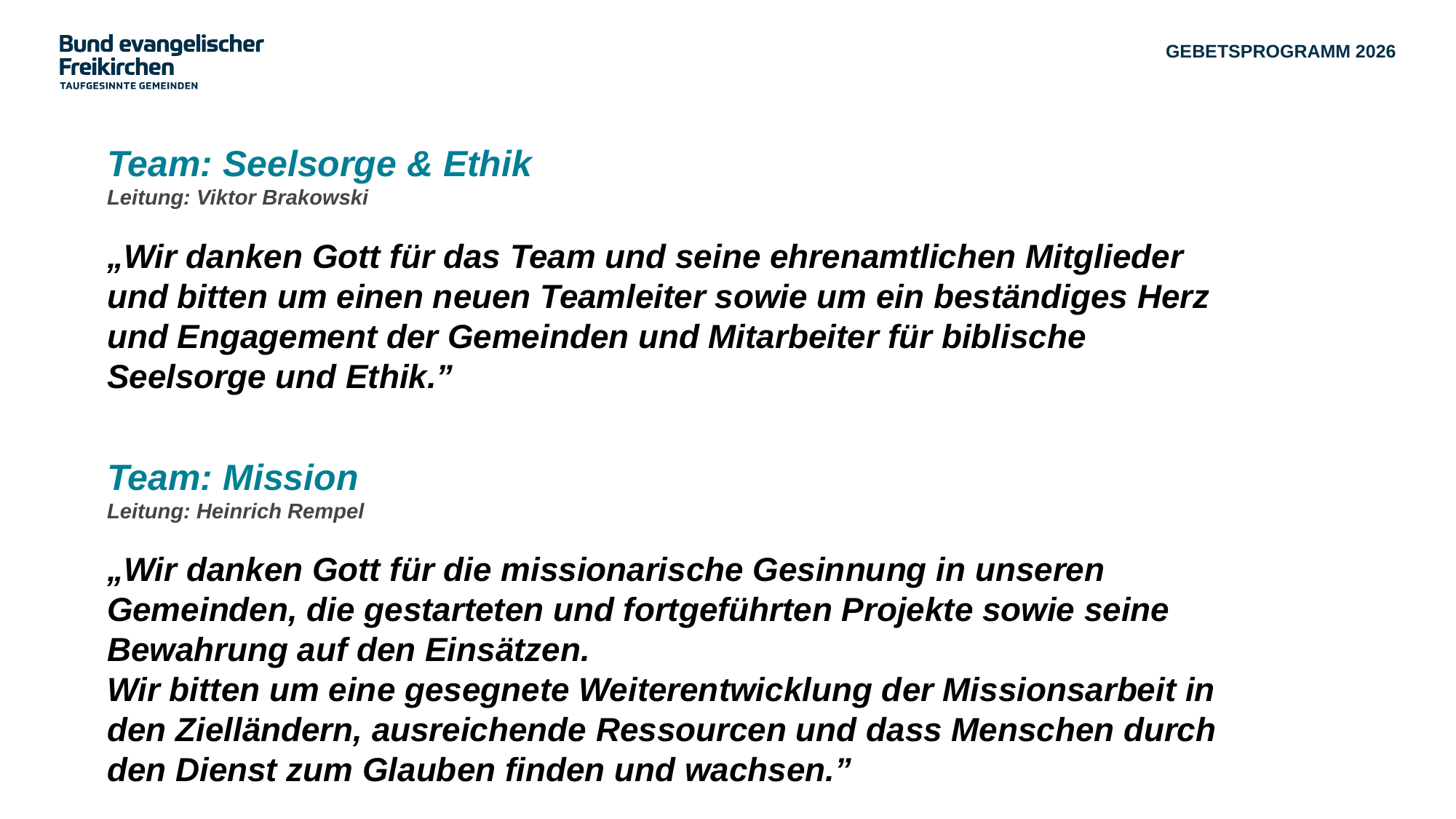

GEBETSPROGRAMM 2026
Team: Seelsorge & Ethik
Leitung: Viktor Brakowski

„Wir danken Gott für das Team und seine ehrenamtlichen Mitglieder und bitten um einen neuen Teamleiter sowie um ein beständiges Herz und Engagement der Gemeinden und Mitarbeiter für biblische Seelsorge und Ethik.”
Team: Mission
Leitung: Heinrich Rempel

„Wir danken Gott für die missionarische Gesinnung in unseren Gemeinden, die gestarteten und fortgeführten Projekte sowie seine Bewahrung auf den Einsätzen.
Wir bitten um eine gesegnete Weiterentwicklung der Missionsarbeit in den Zielländern, ausreichende Ressourcen und dass Menschen durch den Dienst zum Glauben finden und wachsen.”